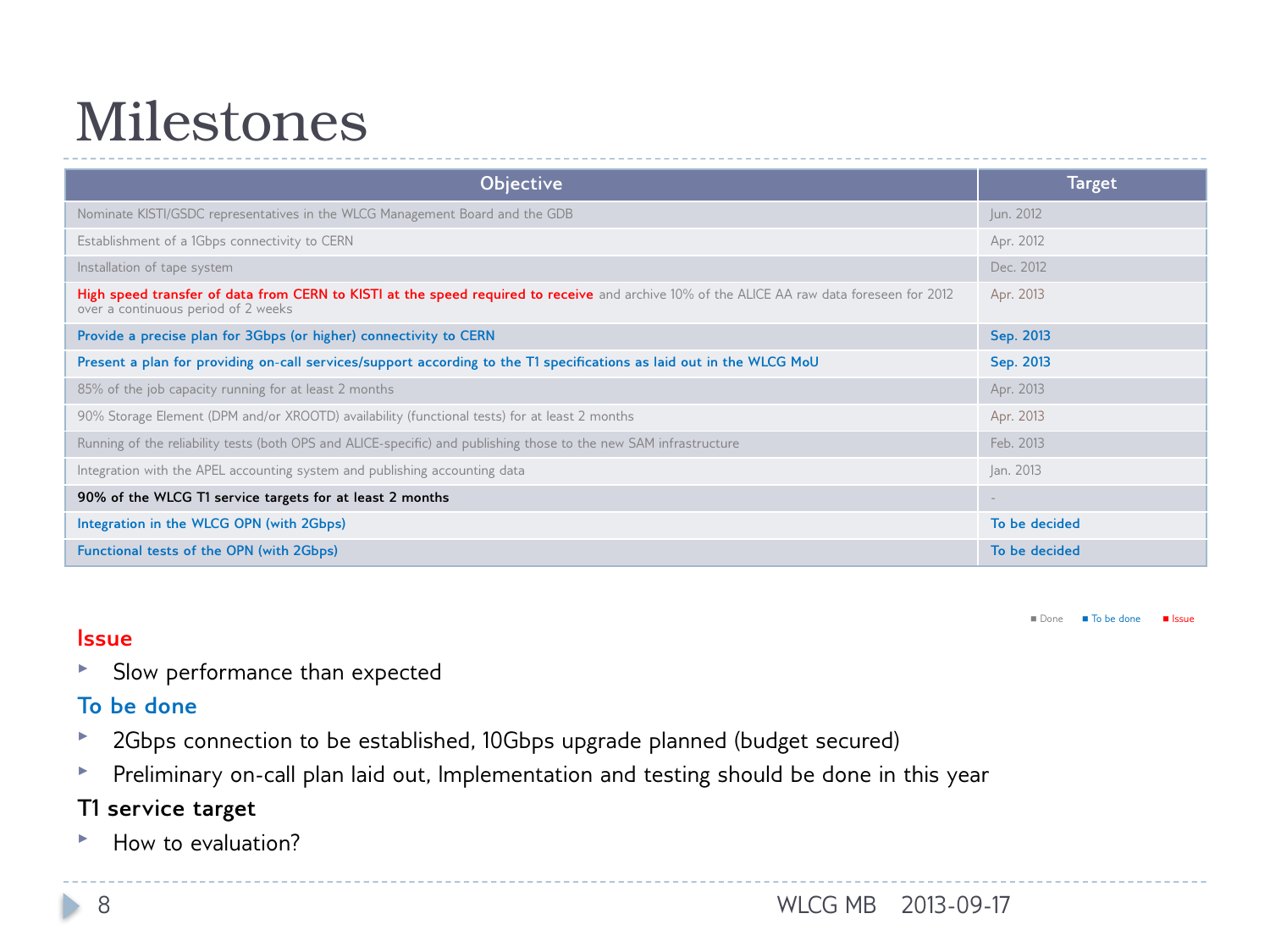

# Milestones
| Objective | Target |
| --- | --- |
| Nominate KISTI/GSDC representatives in the WLCG Management Board and the GDB | Jun. 2012 |
| Establishment of a 1Gbps connectivity to CERN | Apr. 2012 |
| Installation of tape system | Dec. 2012 |
| High speed transfer of data from CERN to KISTI at the speed required to receive and archive 10% of the ALICE AA raw data foreseen for 2012 over a continuous period of 2 weeks | Apr. 2013 |
| Provide a precise plan for 3Gbps (or higher) connectivity to CERN | Sep. 2013 |
| Present a plan for providing on-call services/support according to the T1 specifications as laid out in the WLCG MoU | Sep. 2013 |
| 85% of the job capacity running for at least 2 months | Apr. 2013 |
| 90% Storage Element (DPM and/or XROOTD) availability (functional tests) for at least 2 months | Apr. 2013 |
| Running of the reliability tests (both OPS and ALICE-specific) and publishing those to the new SAM infrastructure | Feb. 2013 |
| Integration with the APEL accounting system and publishing accounting data | Jan. 2013 |
| 90% of the WLCG T1 service targets for at least 2 months | - |
| Integration in the WLCG OPN (with 2Gbps) | To be decided |
| Functional tests of the OPN (with 2Gbps) | To be decided |
■ Done
■ To be done
■ Issue
Issue
Slow performance than expected
To be done
2Gbps connection to be established, 10Gbps upgrade planned (budget secured)
Preliminary on-call plan laid out, Implementation and testing should be done in this year
T1 service target
How to evaluation?

8
WLCG MB
2013-09-17